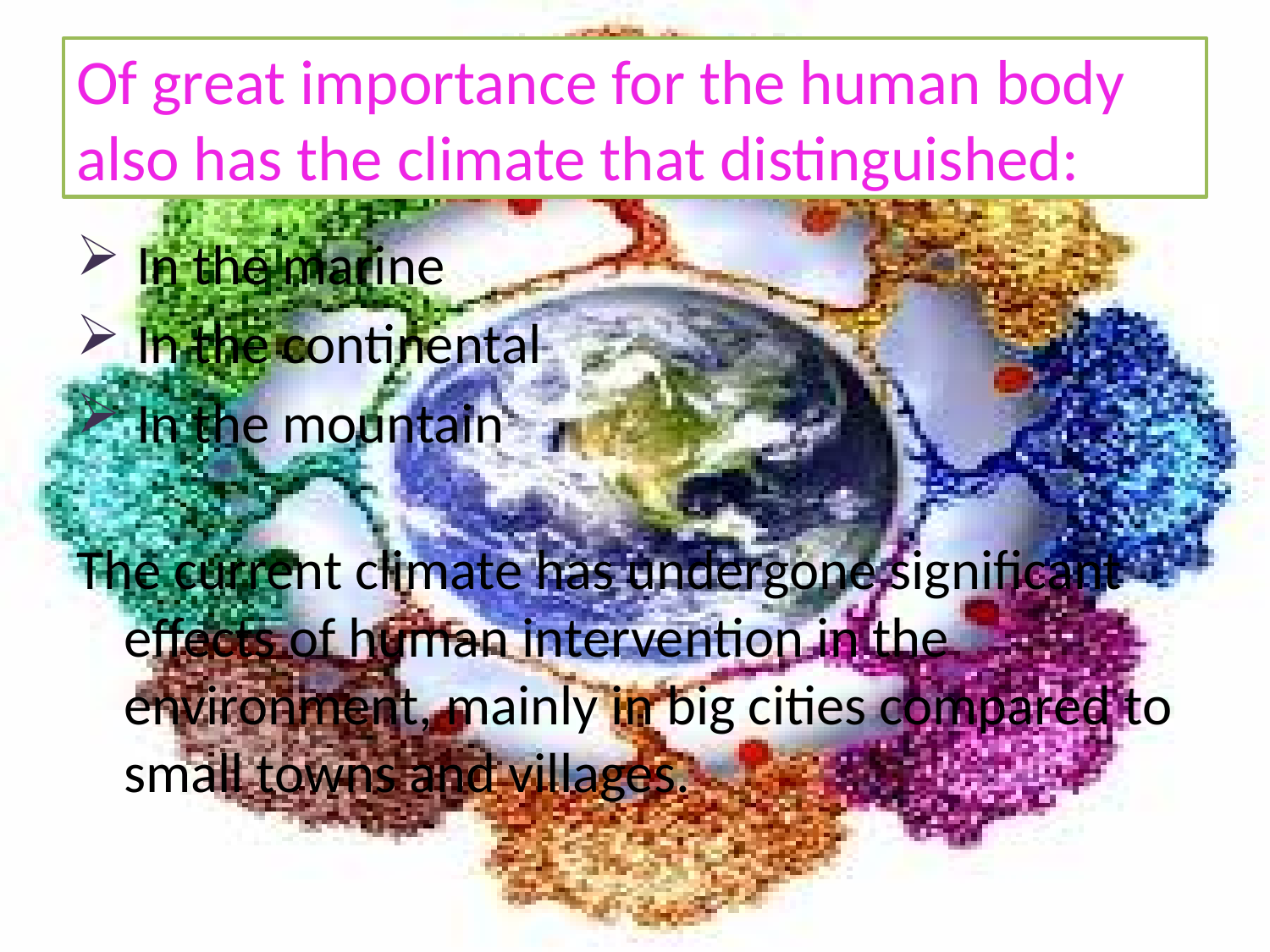

# Of great importance for the human body also has the climate that distinguished:
 In the marine
 In the continental
 In the mountain

The current climate has undergone significant effects of human intervention in the environment, mainly in big cities compared to small towns and villages.